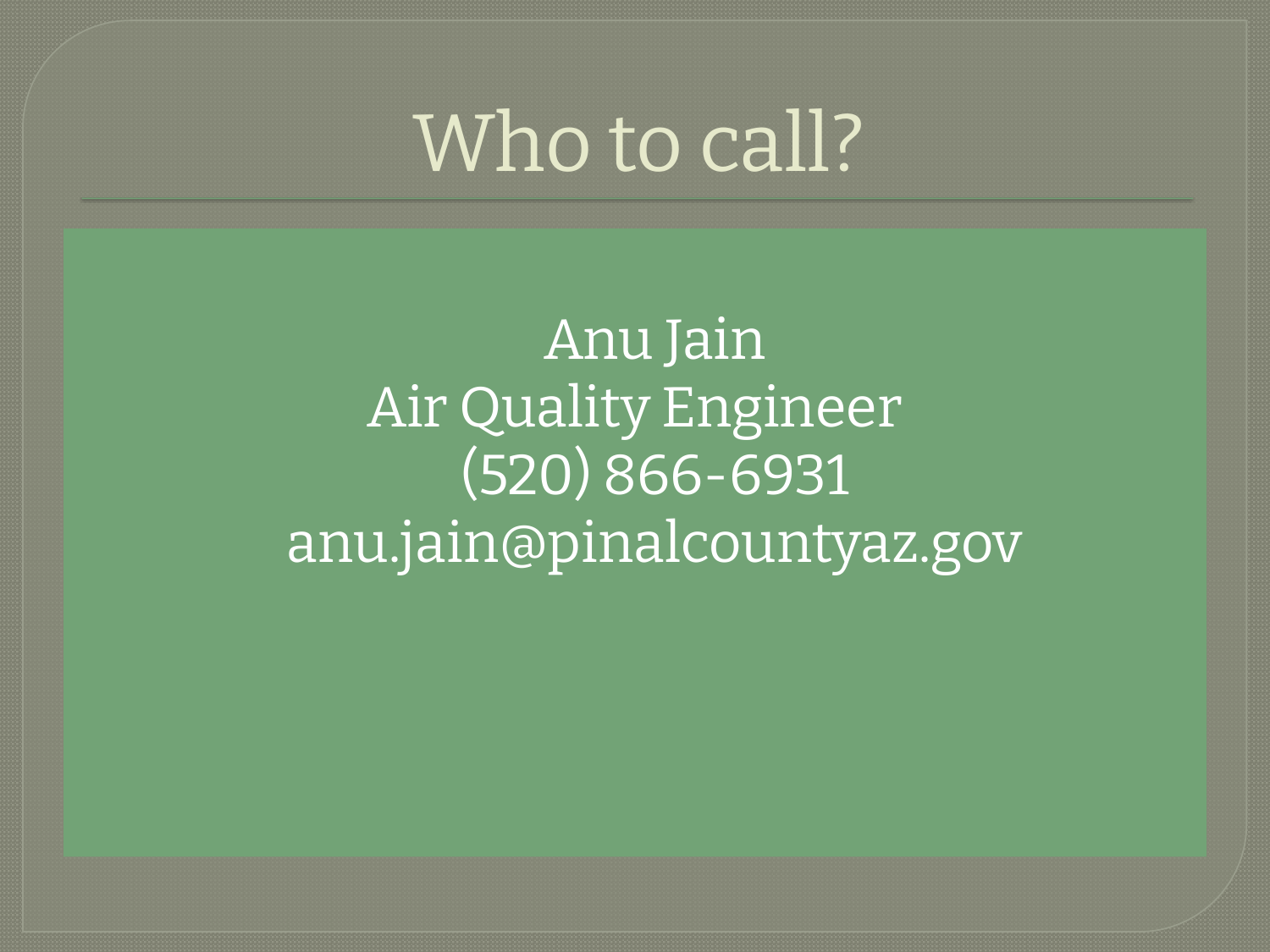

# Who to call?

Anu Jain
Air Quality Engineer
	(520) 866-6931
	anu.jain@pinalcountyaz.gov